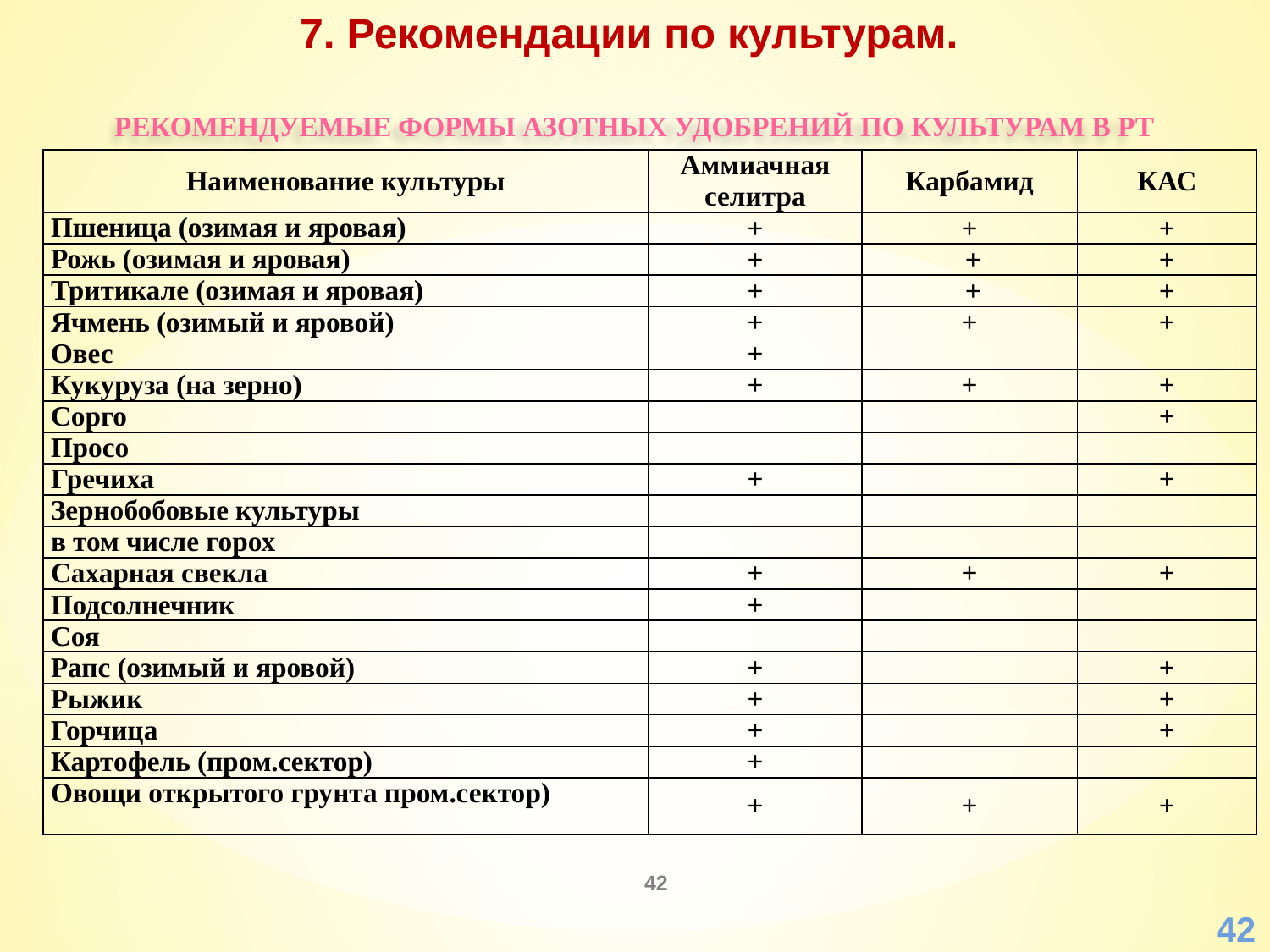

7. Рекомендации по культурам.

рекомендуемые формы азотных удобрений по культурам в рт
| Наименование культуры | Аммиачная селитра | Карбамид | КАС |
| --- | --- | --- | --- |
| Пшеница (озимая и яровая) | + | + | + |
| Рожь (озимая и яровая) | + | + | + |
| Тритикале (озимая и яровая) | + | + | + |
| Ячмень (озимый и яровой) | + | + | + |
| Овес | + |  |  |
| Кукуруза (на зерно) | + | + | + |
| Сорго |  |  | + |
| Просо |  |  |  |
| Гречиха | + |  | + |
| Зернобобовые культуры |  |  |  |
| в том числе горох |  |  |  |
| Сахарная свекла | + | + | + |
| Подсолнечник | + |  |  |
| Соя |  |  |  |
| Рапс (озимый и яровой) | + |  | + |
| Рыжик | + |  | + |
| Горчица | + |  | + |
| Картофель (пром.сектор) | + |  |  |
| Овощи открытого грунта пром.сектор) | + | + | + |
42
42